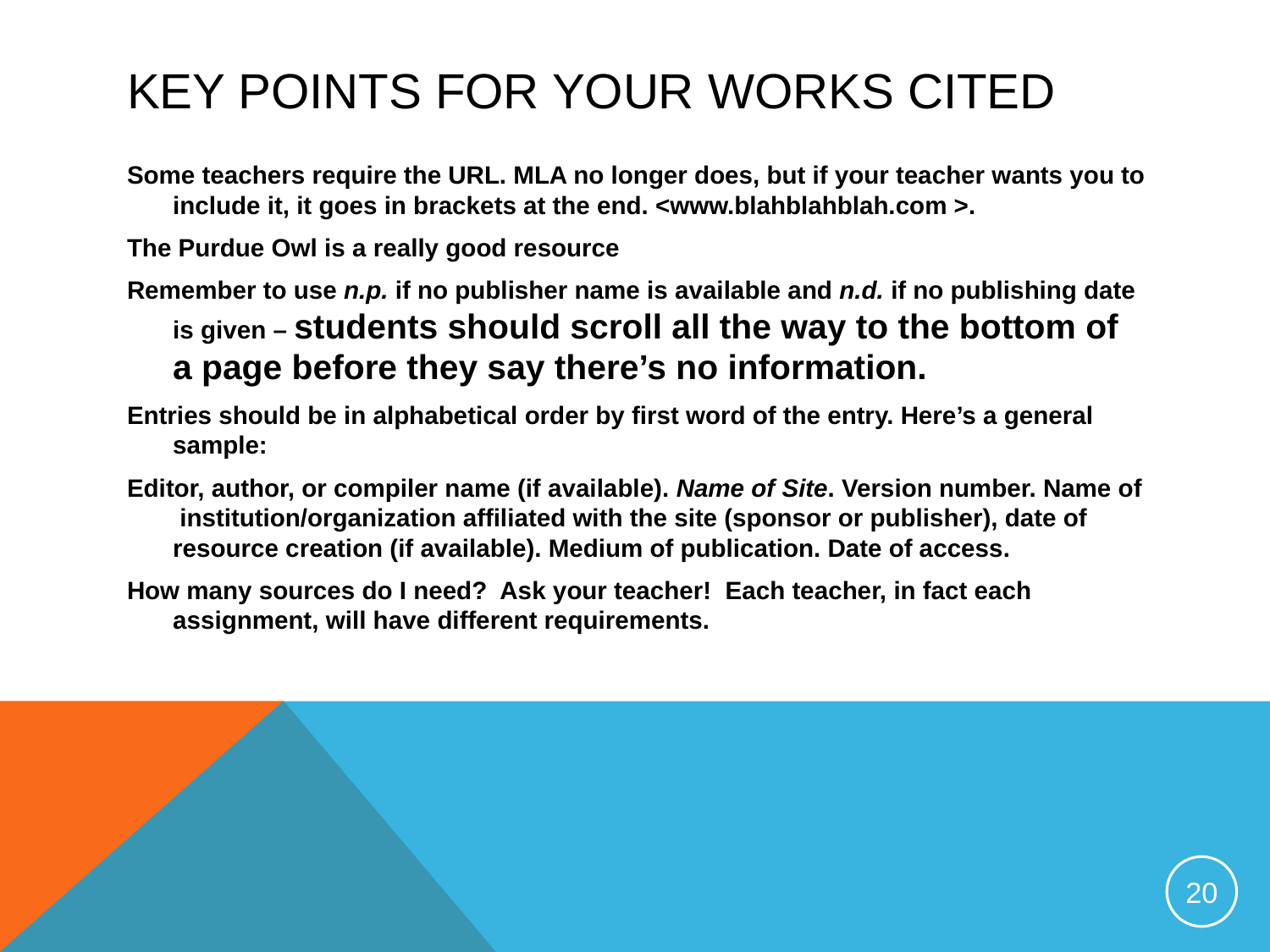

# Key Points for your works cited
Some teachers require the URL. MLA no longer does, but if your teacher wants you to include it, it goes in brackets at the end. <www.blahblahblah.com >.
The Purdue Owl is a really good resource
Remember to use n.p. if no publisher name is available and n.d. if no publishing date is given – students should scroll all the way to the bottom of a page before they say there’s no information.
Entries should be in alphabetical order by first word of the entry. Here’s a general sample:
Editor, author, or compiler name (if available). Name of Site. Version number. Name of  institution/organization affiliated with the site (sponsor or publisher), date of resource creation (if available). Medium of publication. Date of access.
How many sources do I need?  Ask your teacher!  Each teacher, in fact each assignment, will have different requirements.

20